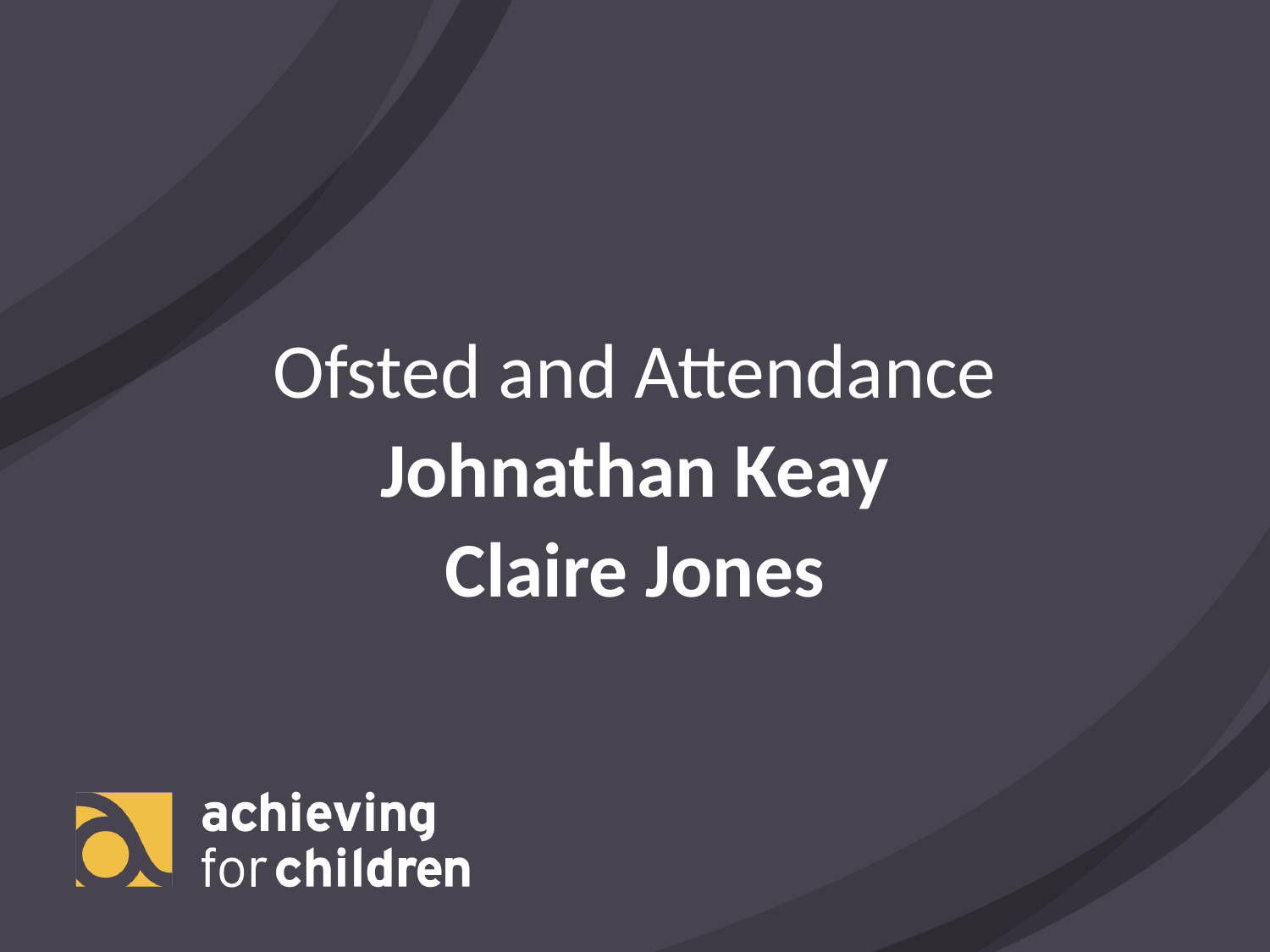

Ofsted and Attendance
Johnathan Keay
Claire Jones